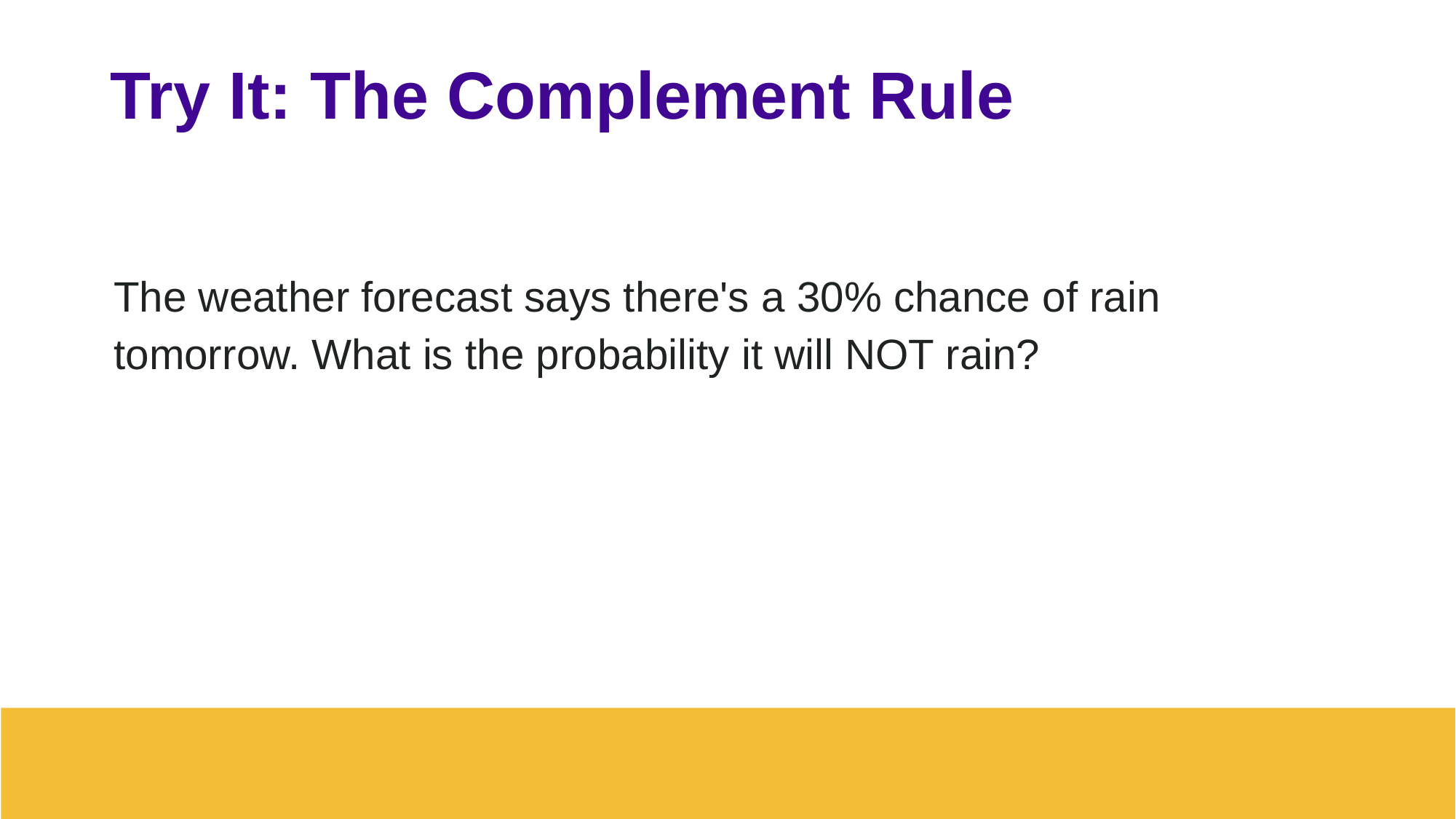

# Try It: The Complement Rule
The weather forecast says there's a 30% chance of rain tomorrow. What is the probability it will NOT rain?